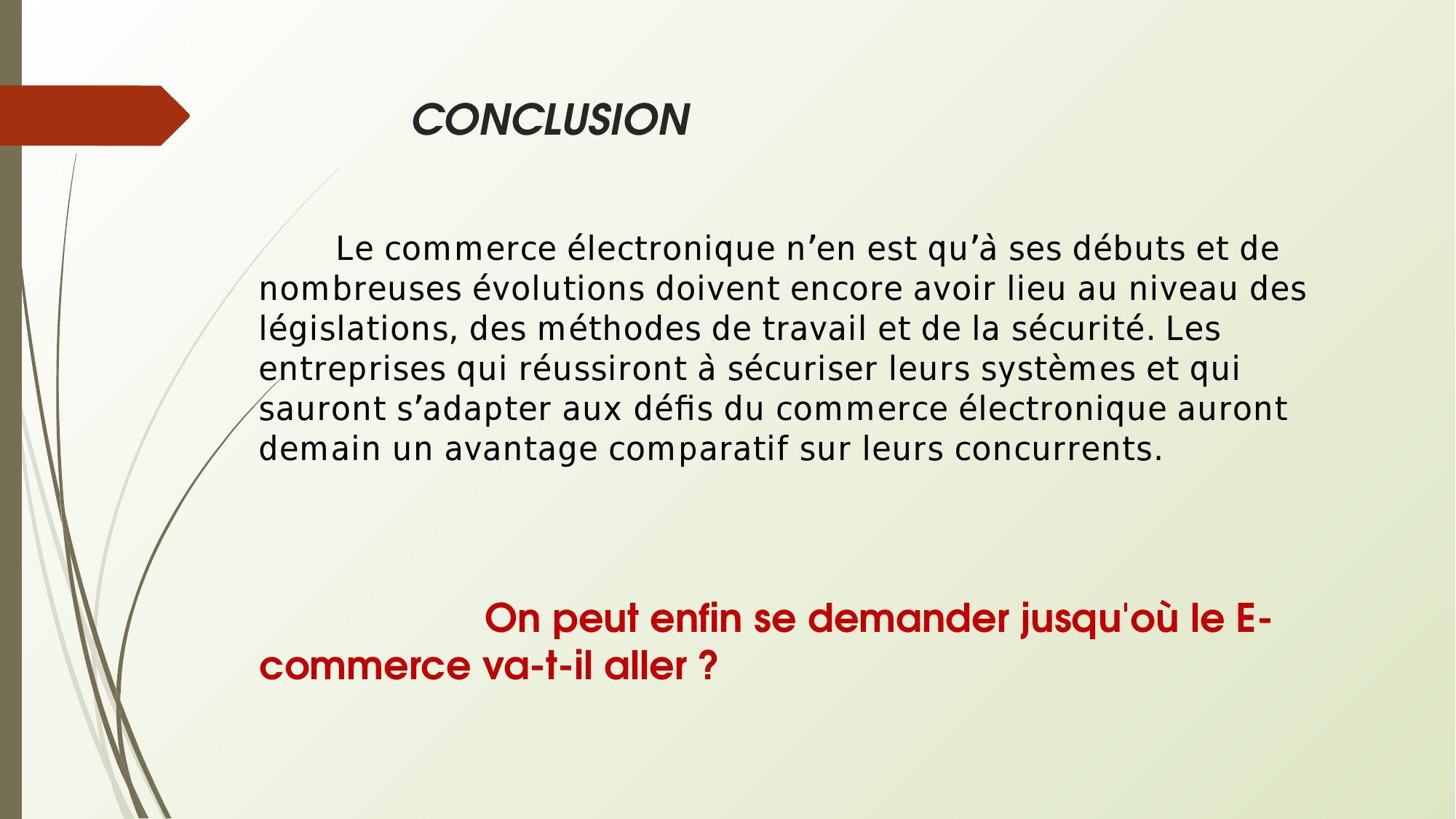

# CONCLUSION
            Le commerce électronique n’en est qu’à ses débuts et de nombreuses évolutions doivent encore avoir lieu au niveau des législations, des méthodes de travail et de la sécurité. Les entreprises qui réussiront à sécuriser leurs systèmes et qui sauront s’adapter aux défis du commerce électronique auront demain un avantage comparatif sur leurs concurrents.

                        On peut enfin se demander jusqu'où le E-commerce va-t-il aller ?